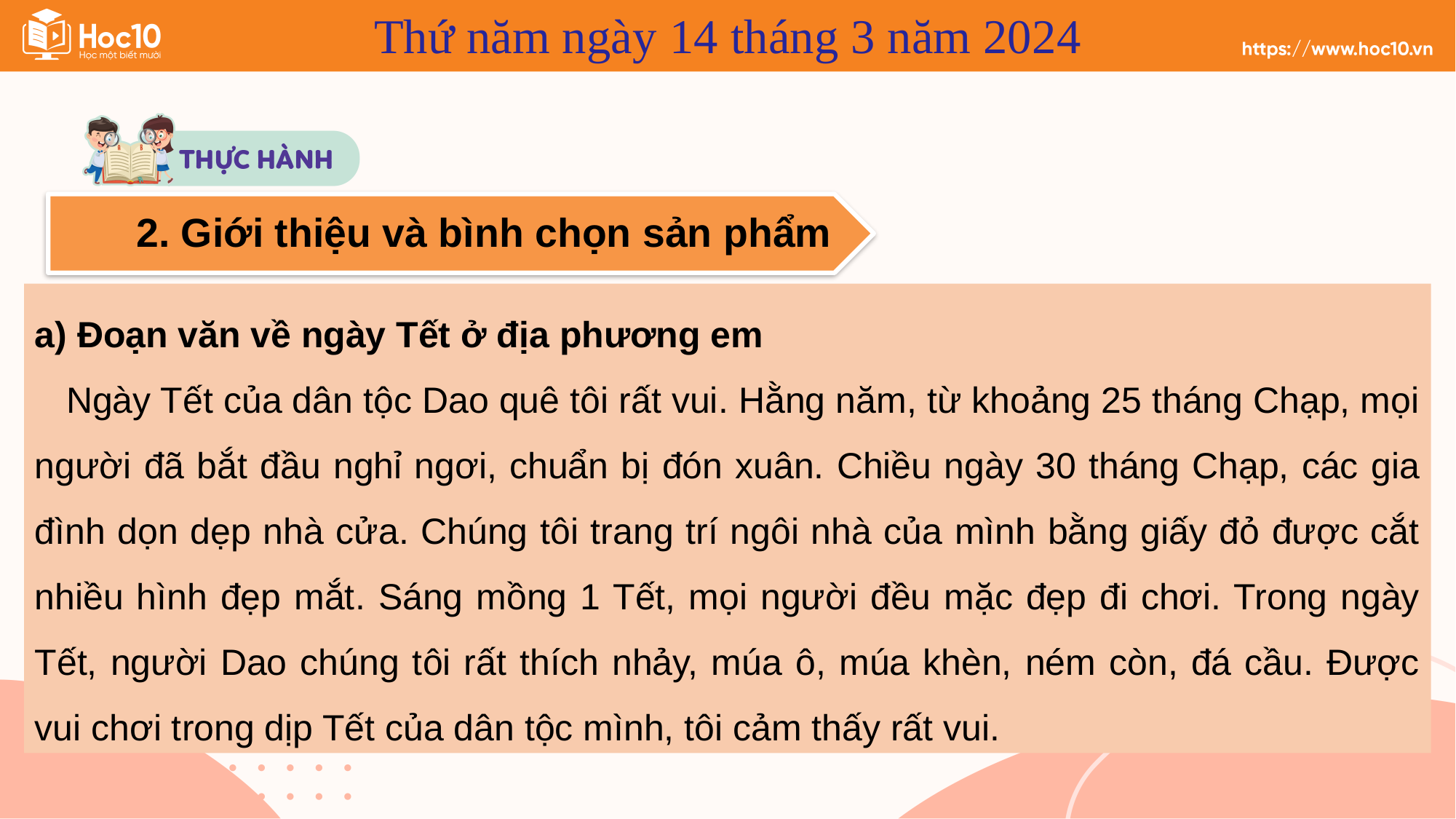

Thứ năm ngày 14 tháng 3 năm 2024

2. Giới thiệu và bình chọn sản phẩm
a) Đoạn văn về ngày Tết ở địa phương em
   Ngày Tết của dân tộc Dao quê tôi rất vui. Hằng năm, từ khoảng 25 tháng Chạp, mọi người đã bắt đầu nghỉ ngơi, chuẩn bị đón xuân. Chiều ngày 30 tháng Chạp, các gia đình dọn dẹp nhà cửa. Chúng tôi trang trí ngôi nhà của mình bằng giấy đỏ được cắt nhiều hình đẹp mắt. Sáng mồng 1 Tết, mọi người đều mặc đẹp đi chơi. Trong ngày Tết, người Dao chúng tôi rất thích nhảy, múa ô, múa khèn, ném còn, đá cầu. Được vui chơi trong dịp Tết của dân tộc mình, tôi cảm thấy rất vui.